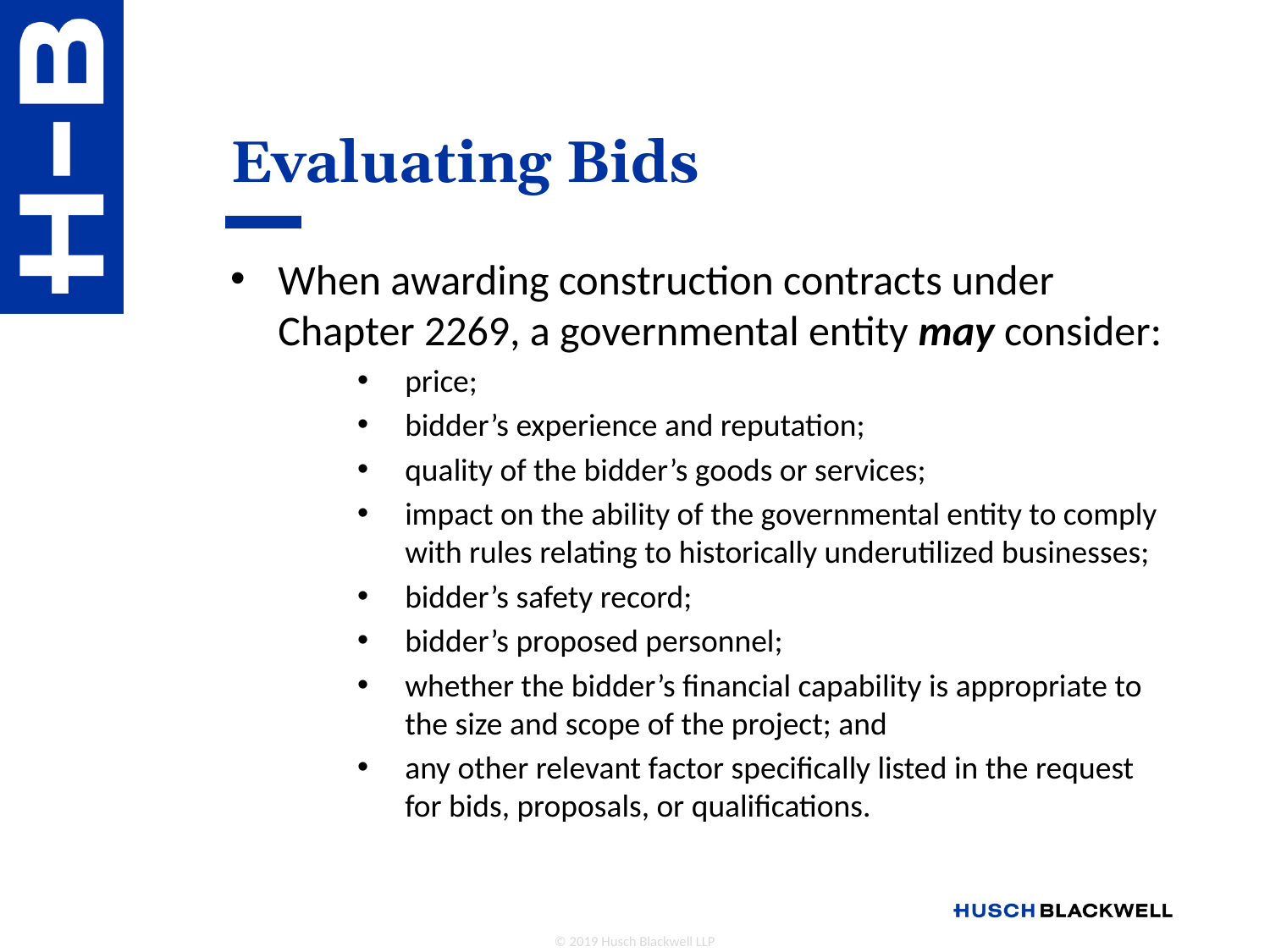

# Evaluating Bids
When awarding construction contracts under Chapter 2269, a governmental entity may consider:
price;
bidder’s experience and reputation;
quality of the bidder’s goods or services;
impact on the ability of the governmental entity to comply with rules relating to historically underutilized businesses;
bidder’s safety record;
bidder’s proposed personnel;
whether the bidder’s financial capability is appropriate to the size and scope of the project; and
any other relevant factor specifically listed in the request for bids, proposals, or qualifications.